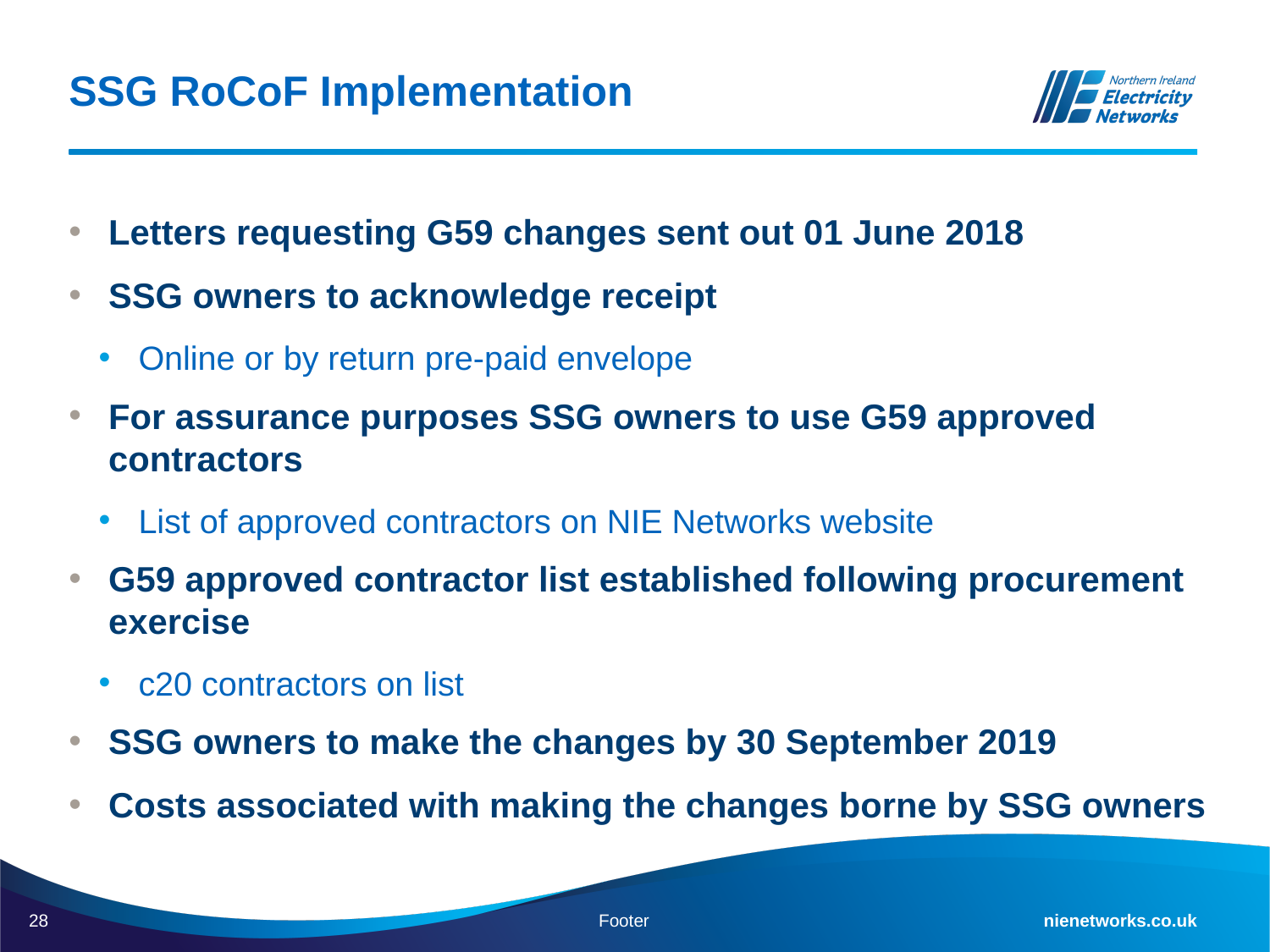

# SSG RoCoF Implementation

Letters requesting G59 changes sent out 01 June 2018
SSG owners to acknowledge receipt
Online or by return pre-paid envelope
For assurance purposes SSG owners to use G59 approved contractors
List of approved contractors on NIE Networks website
G59 approved contractor list established following procurement exercise
c20 contractors on list
SSG owners to make the changes by 30 September 2019
Costs associated with making the changes borne by SSG owners

Footer